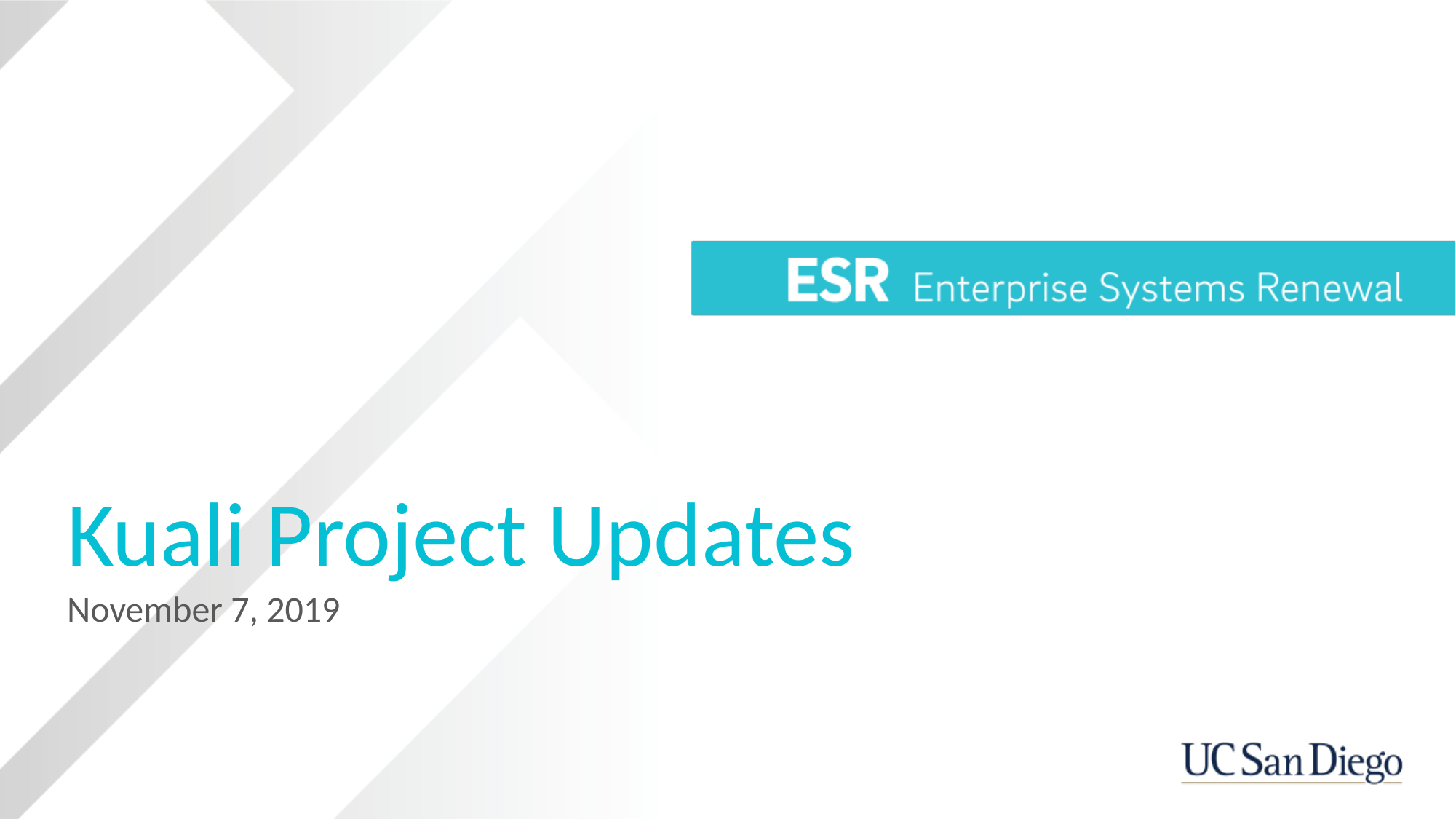

# Kuali Project Updates
November 7, 2019